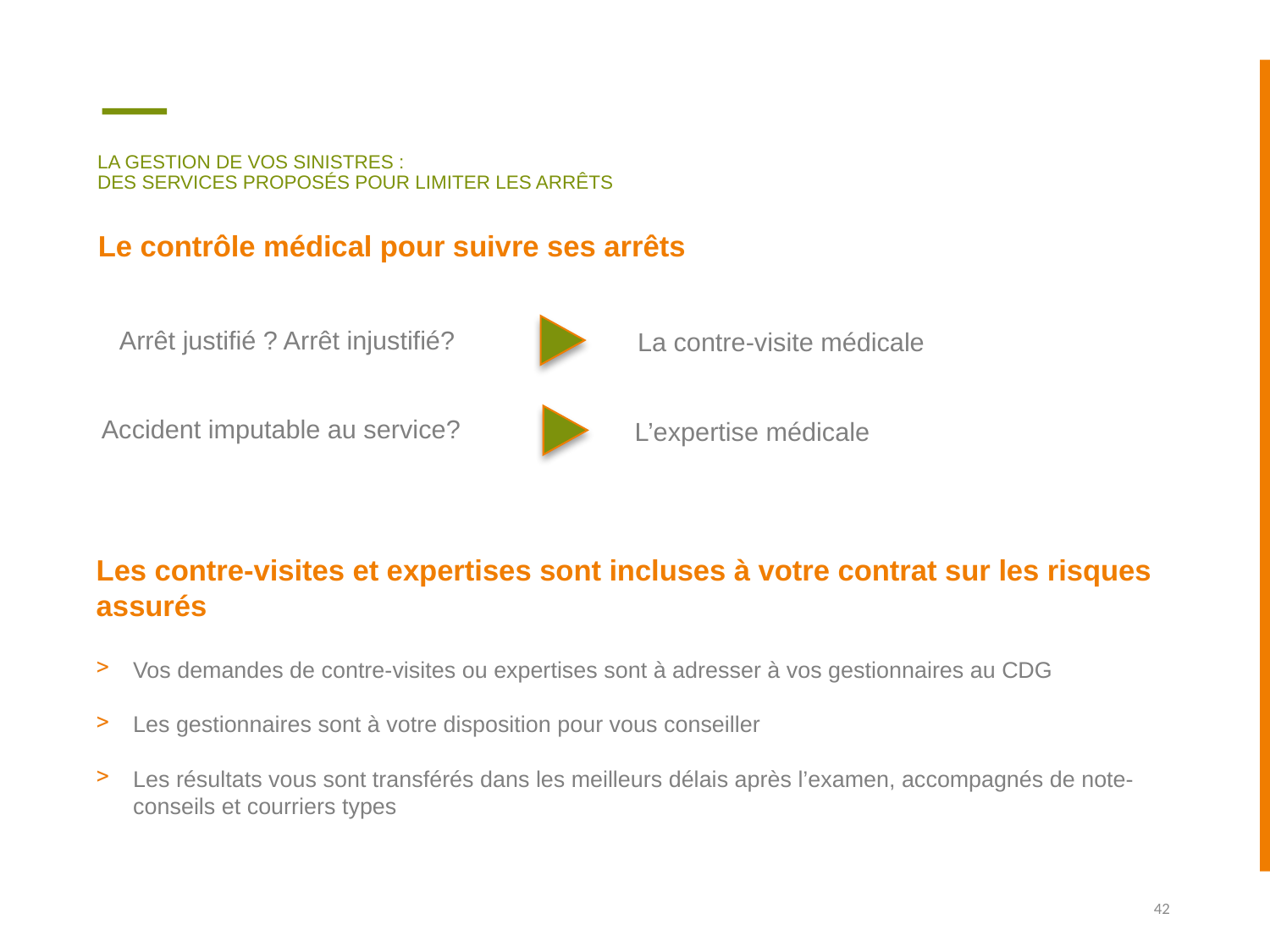

# LA GESTION DE VOS SINISTRES : DES SERVICES PROPOSÉS POUR LIMITER LES ARRÊTS
Le contrôle médical pour suivre ses arrêts
Arrêt justifié ? Arrêt injustifié?

La contre-visite médicale
Accident imputable au service?

L’expertise médicale
Les contre-visites et expertises sont incluses à votre contrat sur les risques assurés

Vos demandes de contre-visites ou expertises sont à adresser à vos gestionnaires au CDG

Les gestionnaires sont à votre disposition pour vous conseiller

Les résultats vous sont transférés dans les meilleurs délais après l’examen, accompagnés de note-conseils et courriers types

42